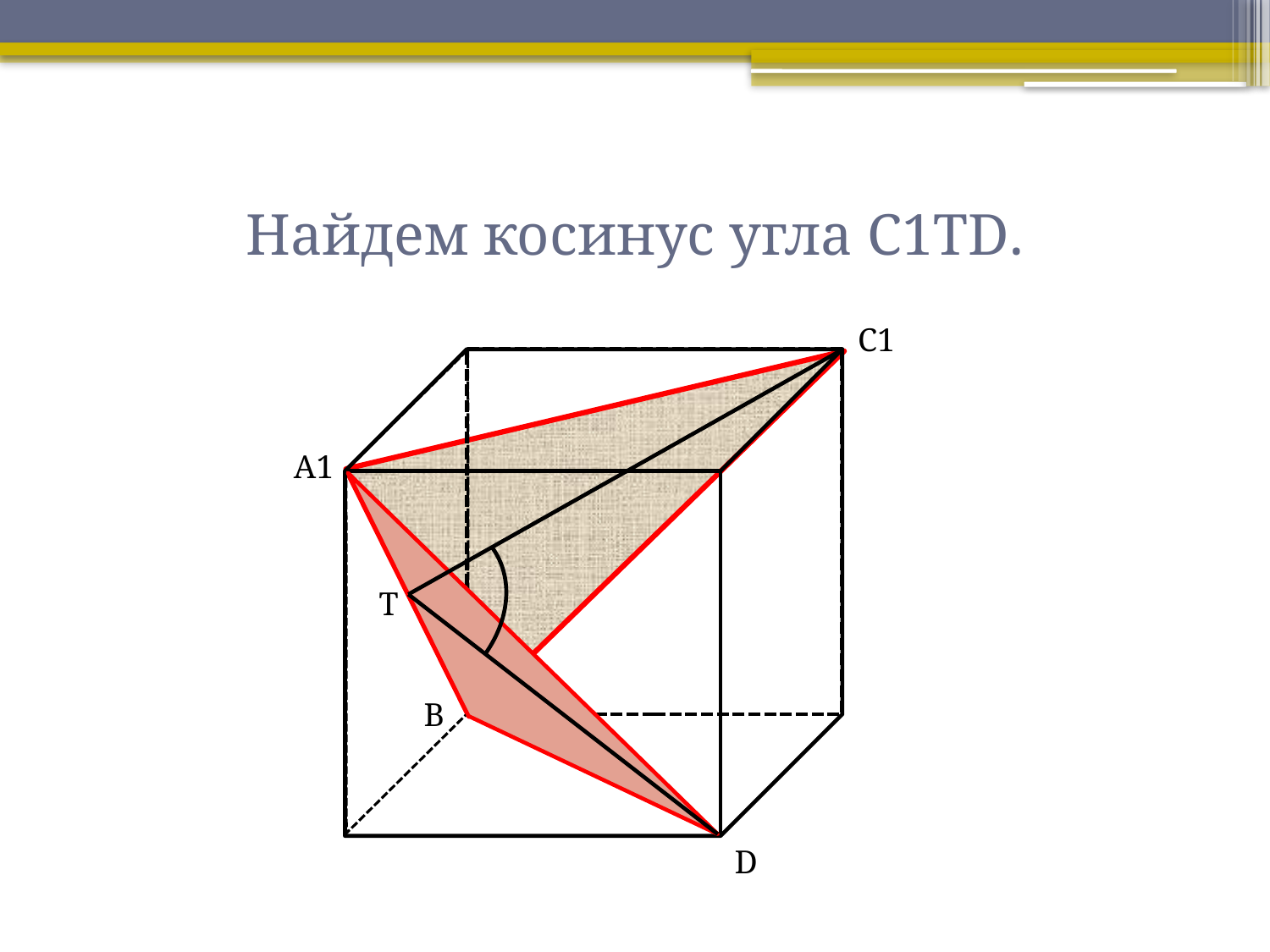

# Найдем косинус угла С1ТD.

С1

А1

Т

В
D